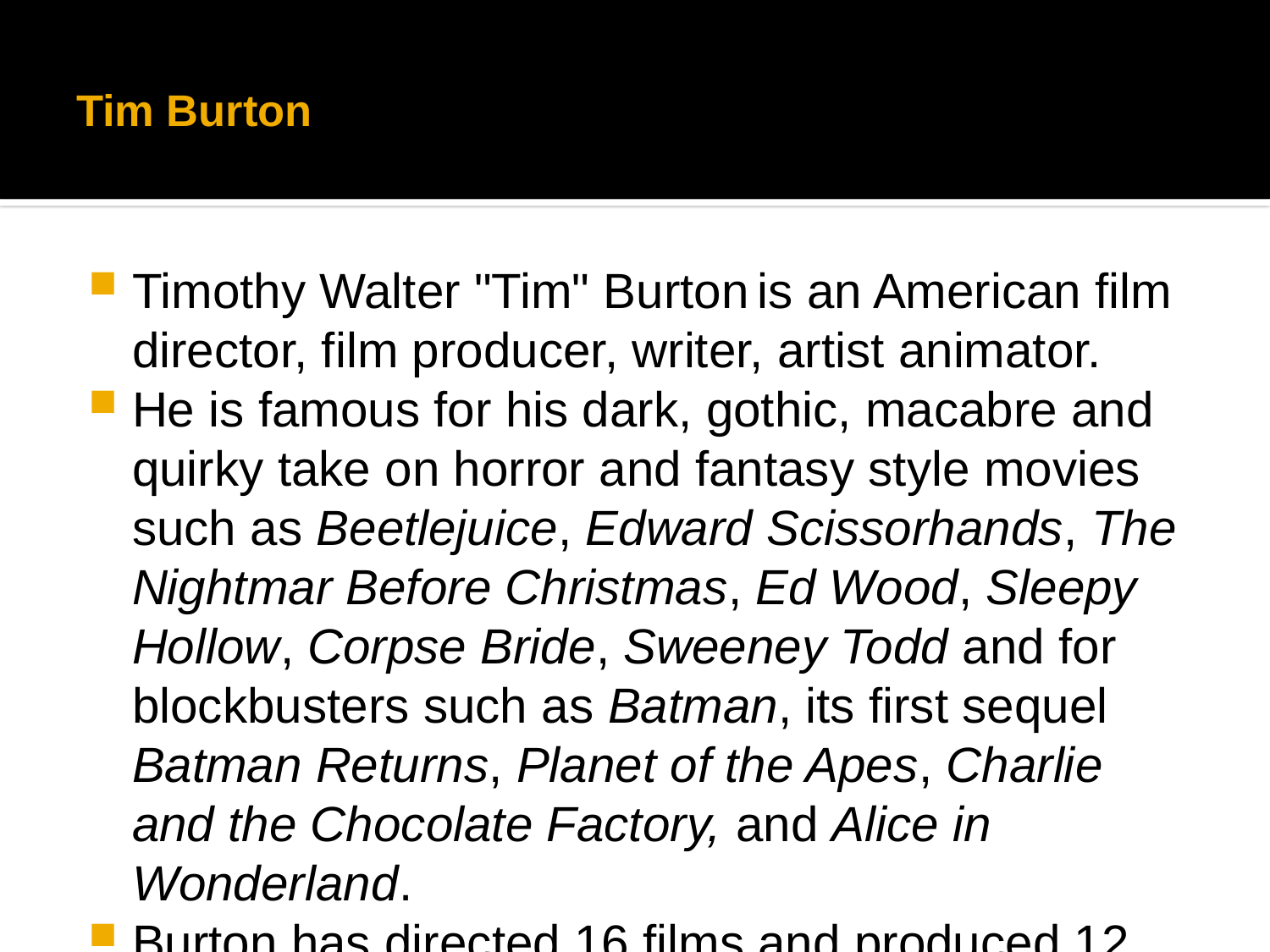

# Tim Burton
Timothy Walter "Tim" Burton is an American film director, film producer, writer, artist animator.
He is famous for his dark, gothic, macabre and quirky take on horror and fantasy style movies such as Beetlejuice, Edward Scissorhands, The Nightmar Before Christmas, Ed Wood, Sleepy Hollow, Corpse Bride, Sweeney Todd and for blockbusters such as Batman, its first sequel Batman Returns, Planet of the Apes, Charlie and the Chocolate Factory, and Alice in Wonderland.
Burton has directed 16 films and produced 12 as of 2012. His latest films are an adaptation of the soap opera Dark Shadows, released on May 10, 2012.